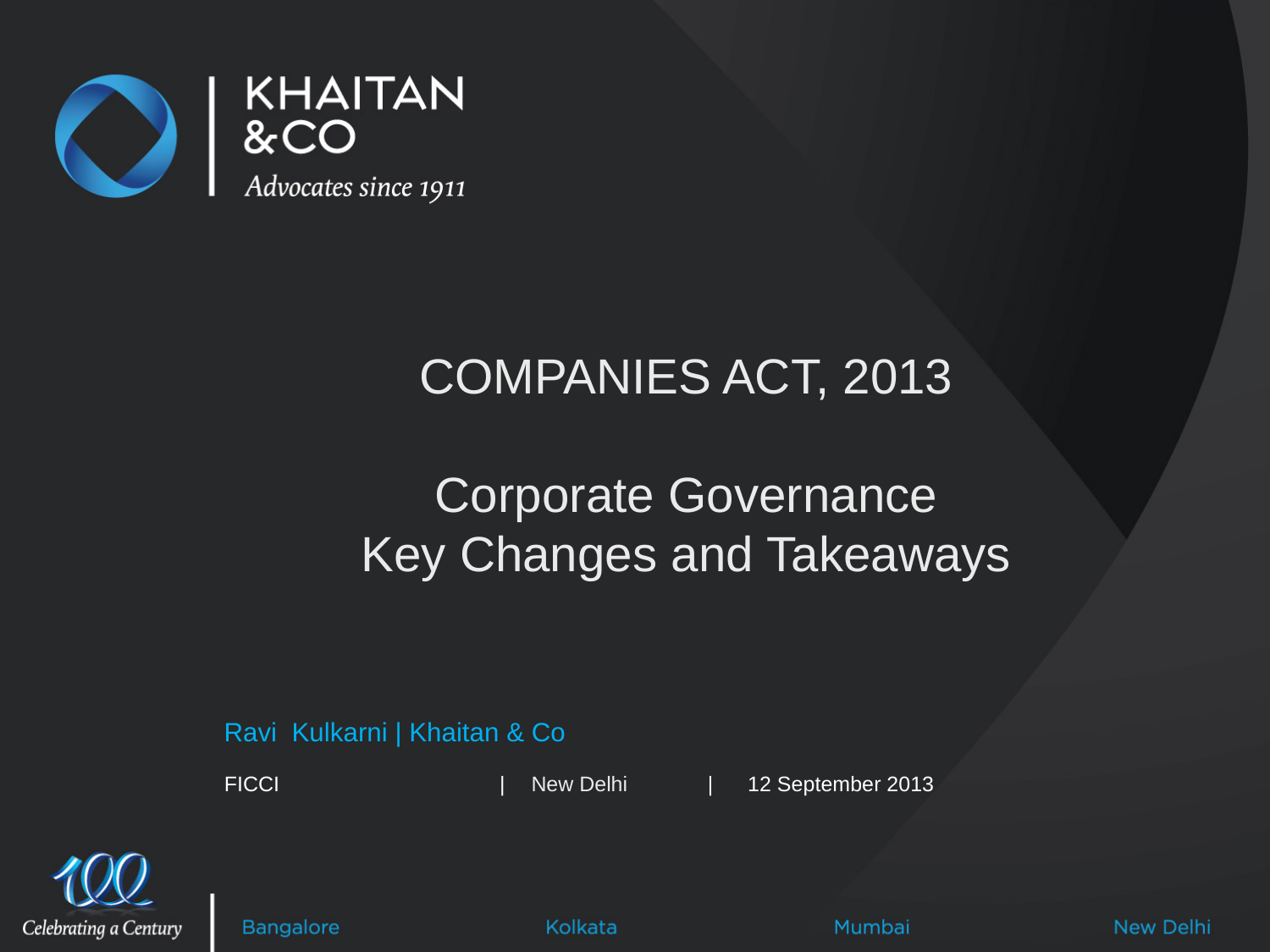

COMPANIES ACT, 2013

Corporate Governance
Key Changes and Takeaways
Ravi  Kulkarni | Khaitan & Co
| FICCI | | | New Delhi | | | 12 September 2013 |
| --- | --- | --- | --- | --- |